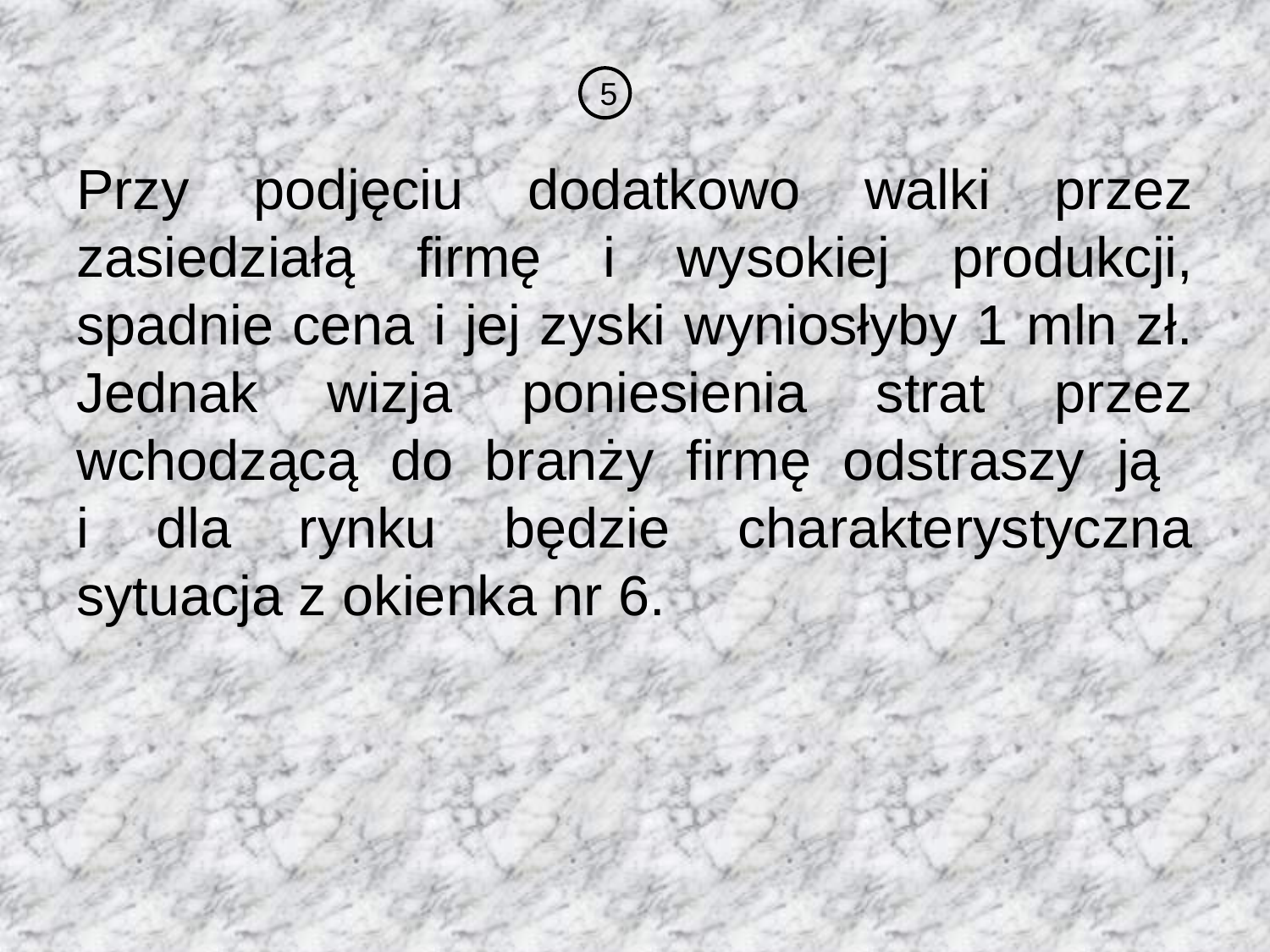

5

Przy podjęciu dodatkowo walki przez zasiedziałą firmę i wysokiej produkcji, spadnie cena i jej zyski wyniosłyby 1 mln zł. Jednak wizja poniesienia strat przez wchodzącą do branży firmę odstraszy ją
i dla rynku będzie charakterystyczna sytuacja z okienka nr 6.